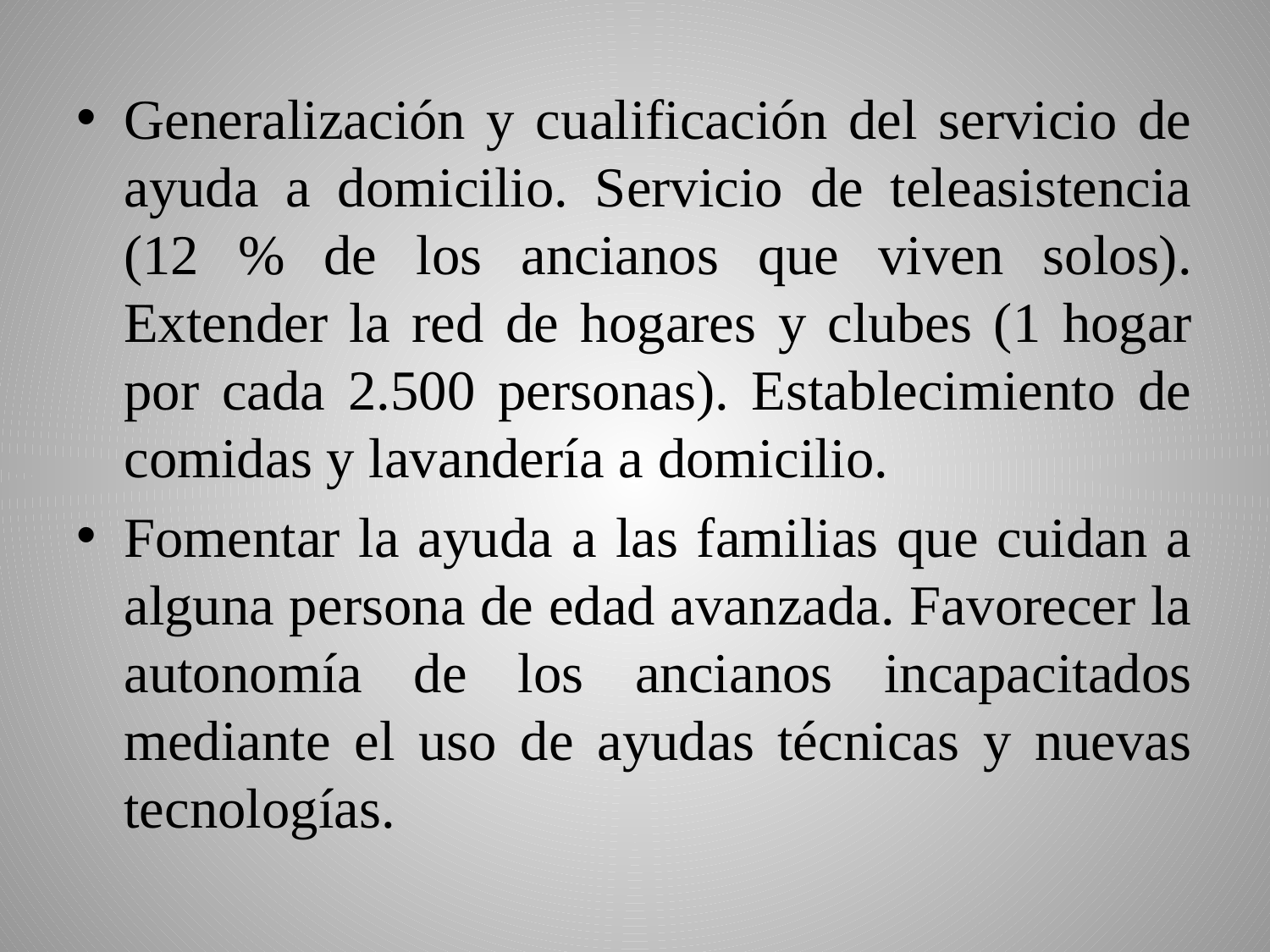

Generalización y cualificación del servicio de ayuda a domicilio. Servicio de teleasistencia (12 % de los ancianos que viven solos). Extender la red de hogares y clubes (1 hogar por cada 2.500 personas). Establecimiento de comidas y lavandería a domicilio.
Fomentar la ayuda a las familias que cuidan a alguna persona de edad avanzada. Favorecer la autonomía de los ancianos incapacitados mediante el uso de ayudas técnicas y nuevas tecnologías.